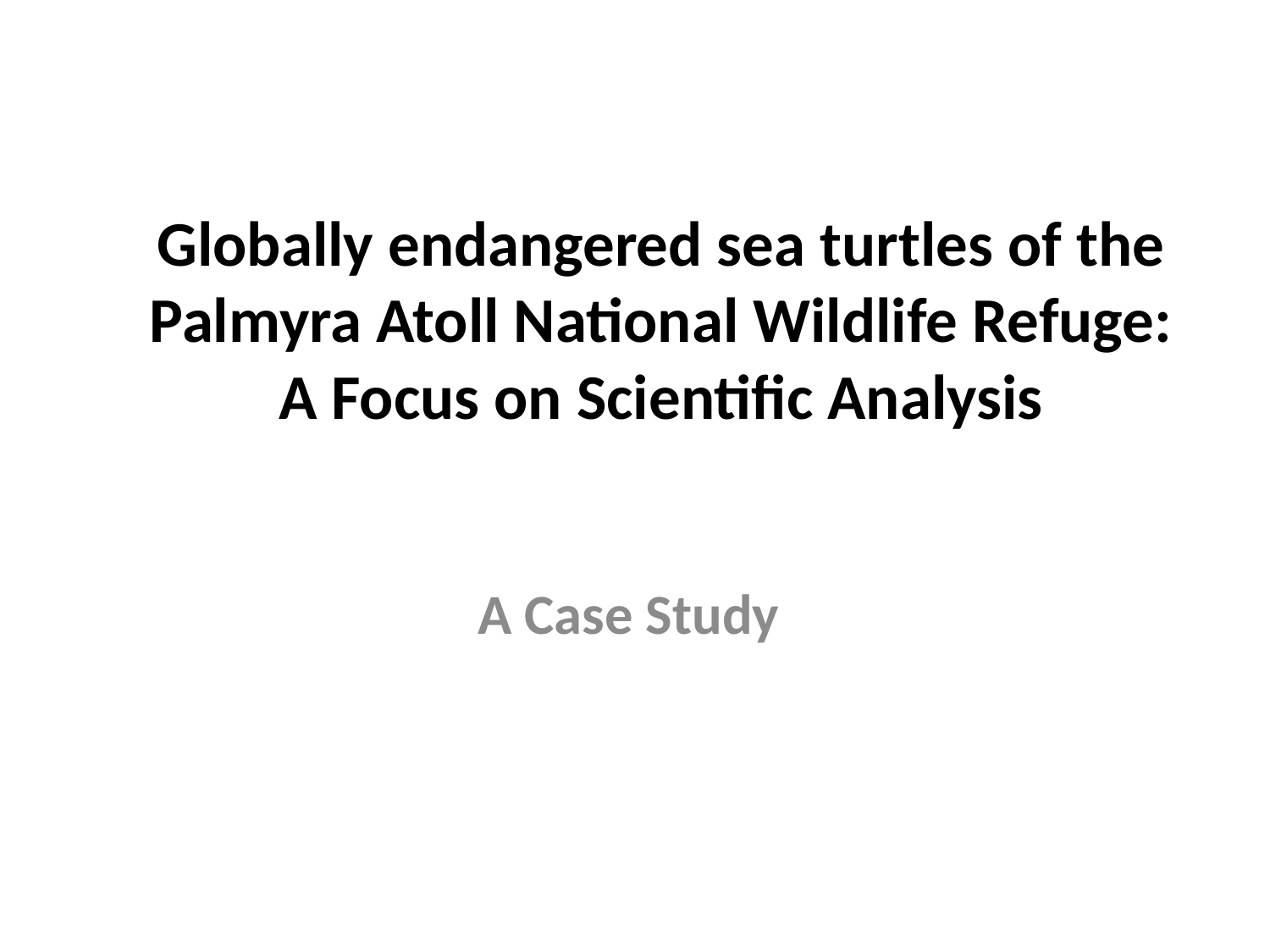

# Globally endangered sea turtles of the Palmyra Atoll National Wildlife Refuge: A Focus on Scientific Analysis
A Case Study